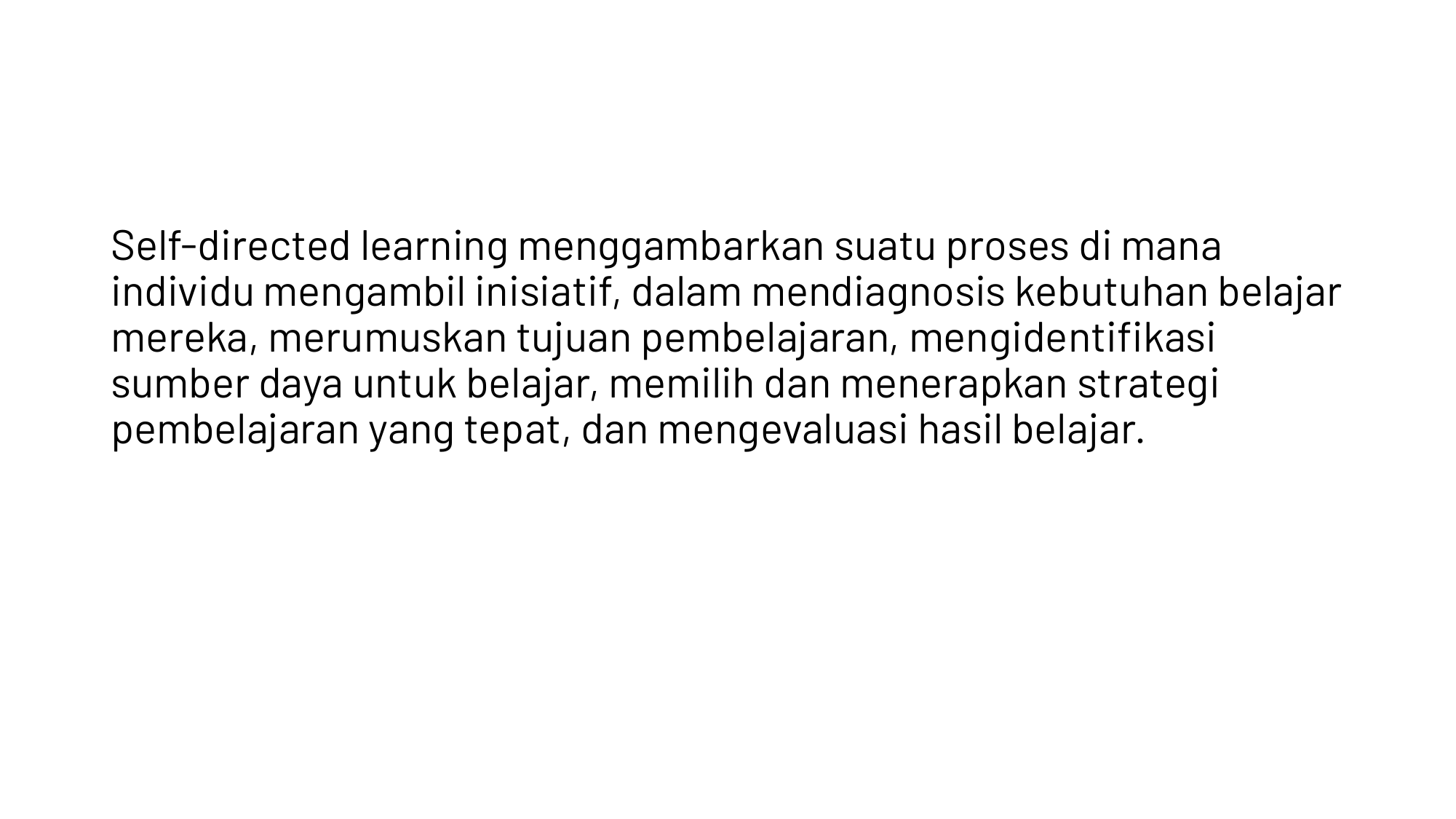

#
Self-directed learning menggambarkan suatu proses di mana individu mengambil inisiatif, dalam mendiagnosis kebutuhan belajar mereka, merumuskan tujuan pembelajaran, mengidentifikasi sumber daya untuk belajar, memilih dan menerapkan strategi pembelajaran yang tepat, dan mengevaluasi hasil belajar.